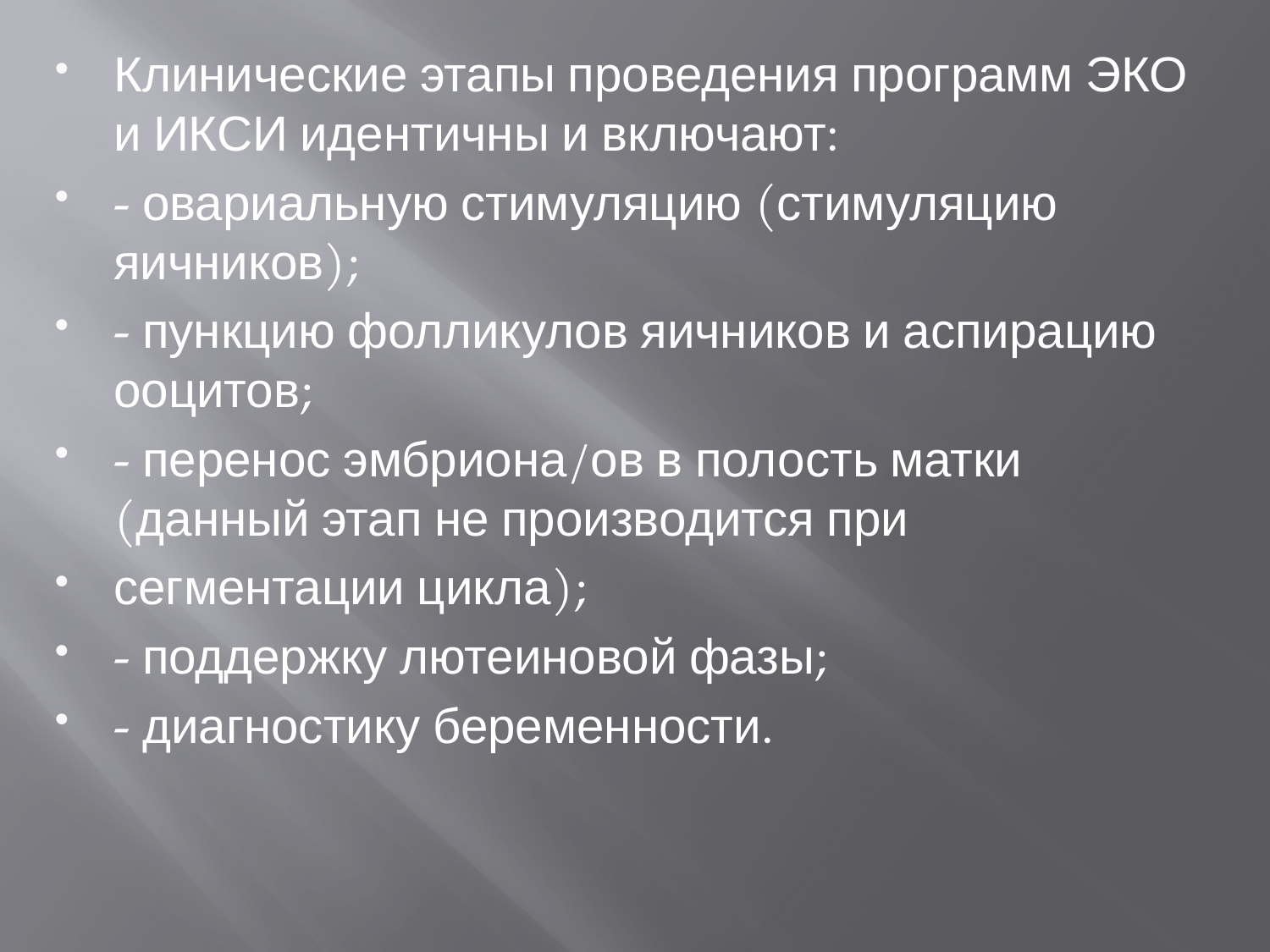

Клинические этапы проведения программ ЭКО и ИКСИ идентичны и включают:
- овариальную стимуляцию (стимуляцию яичников);
- пункцию фолликулов яичников и аспирацию ооцитов;
- перенос эмбриона/ов в полость матки (данный этап не производится при
сегментации цикла);
- поддержку лютеиновой фазы;
- диагностику беременности.